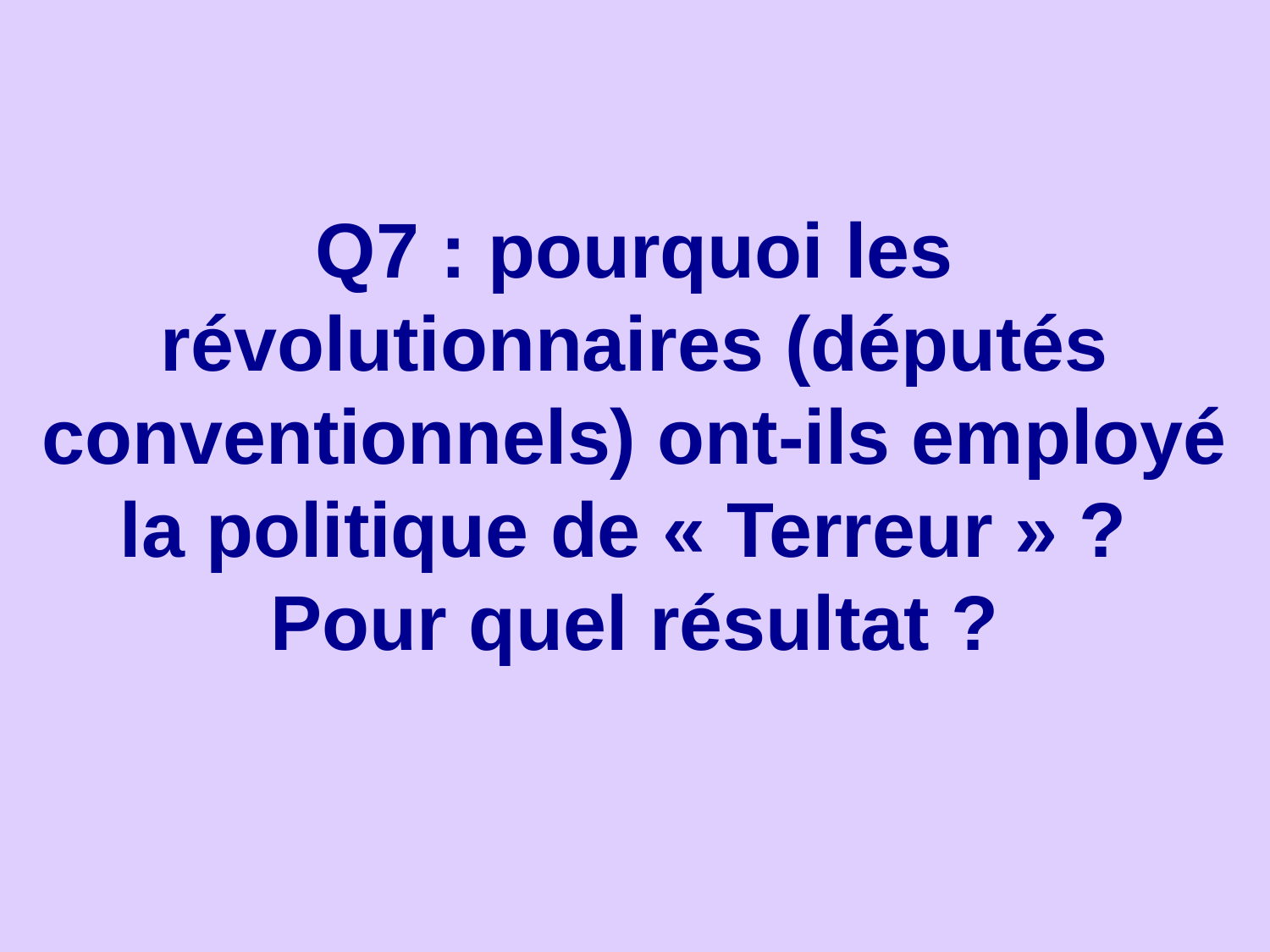

# Q7 : pourquoi les révolutionnaires (députés conventionnels) ont-ils employé la politique de « Terreur » ? Pour quel résultat ?